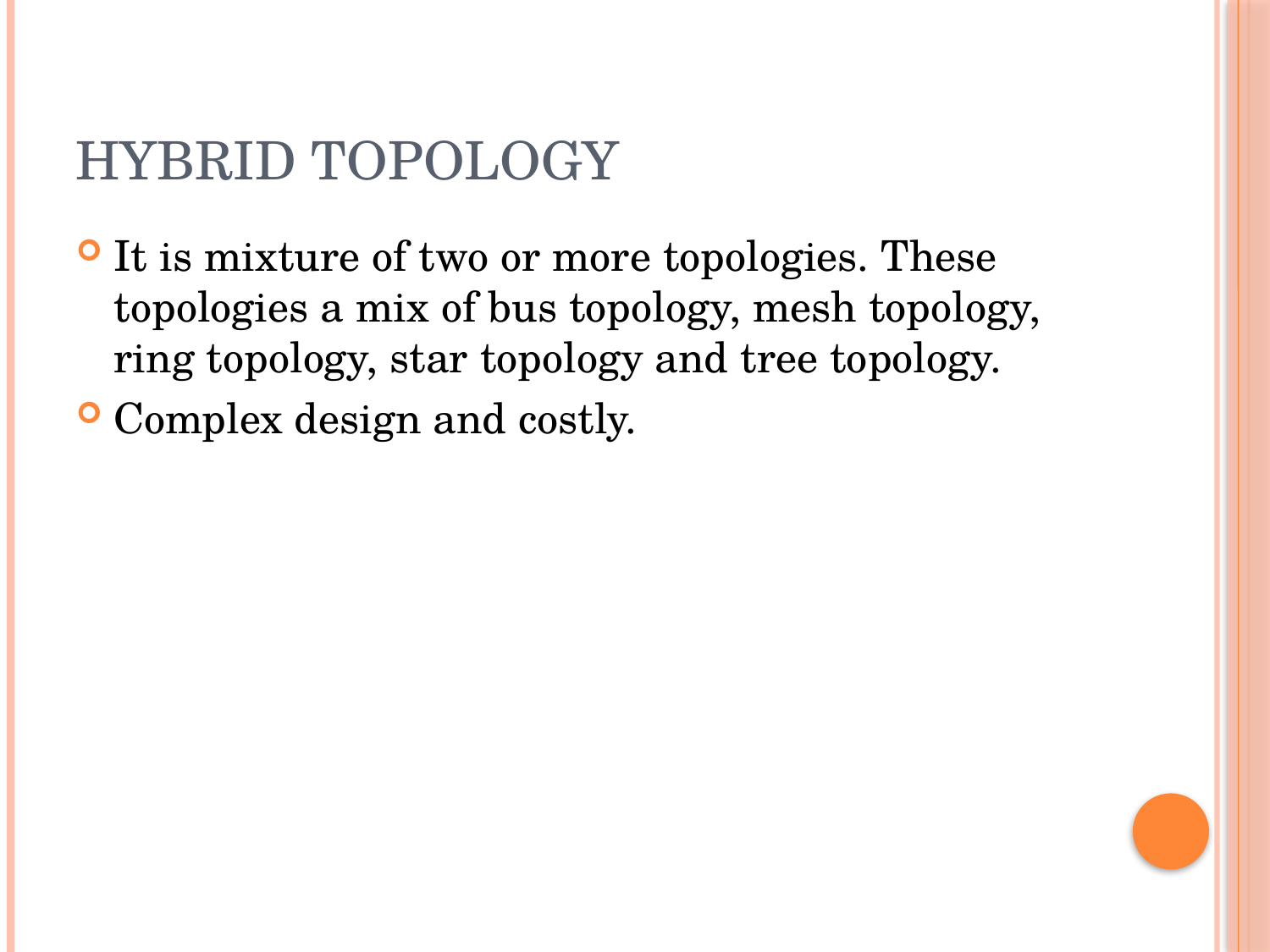

# Hybrid topology
It is mixture of two or more topologies. These topologies a mix of bus topology, mesh topology, ring topology, star topology and tree topology.
Complex design and costly.